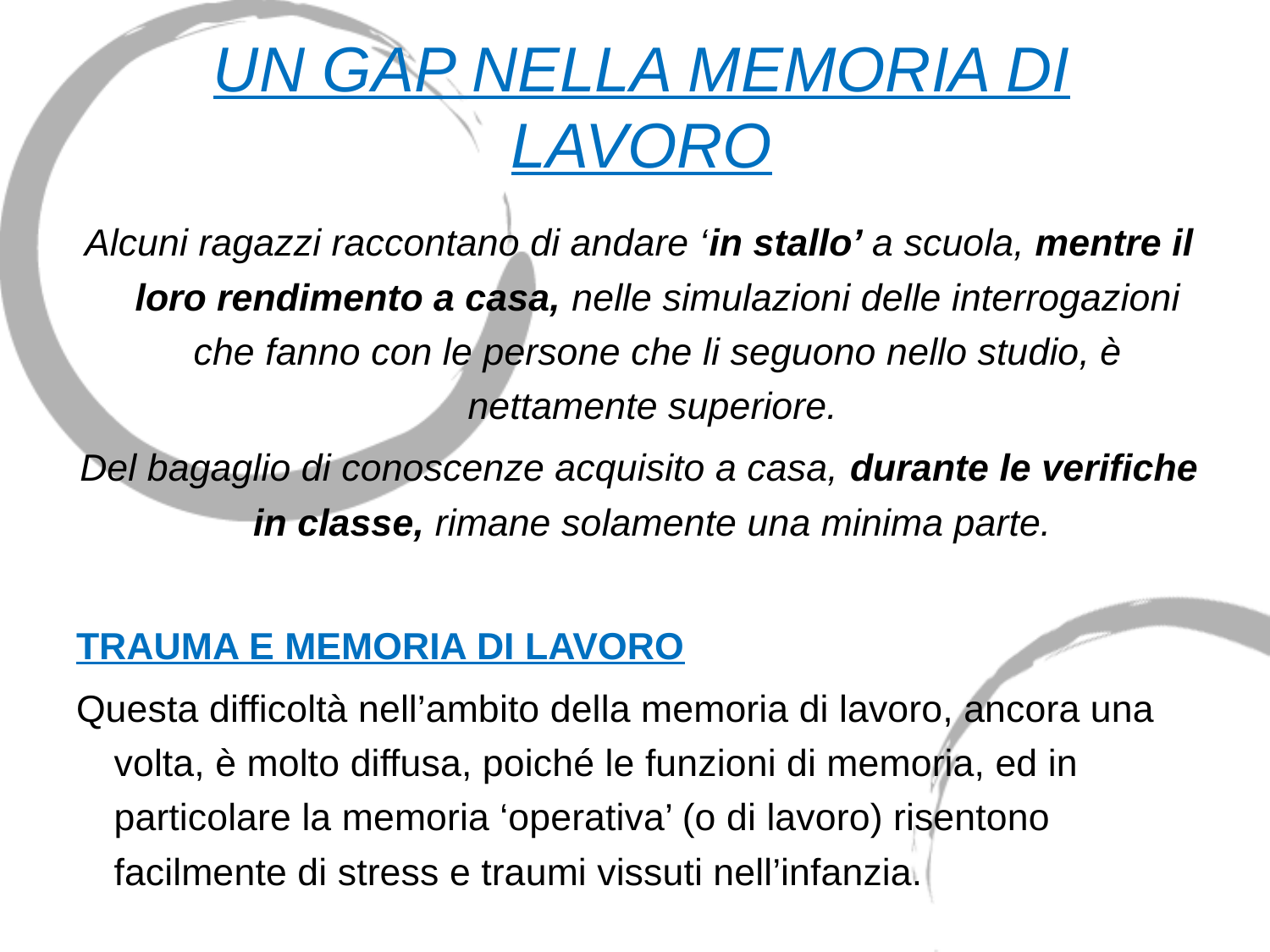

# UN GAP NELLA MEMORIA DI LAVORO
Alcuni ragazzi raccontano di andare ‘in stallo’ a scuola, mentre il loro rendimento a casa, nelle simulazioni delle interrogazioni che fanno con le persone che li seguono nello studio, è nettamente superiore.
Del bagaglio di conoscenze acquisito a casa, durante le verifiche in classe, rimane solamente una minima parte.

TRAUMA E MEMORIA DI LAVORO
Questa difficoltà nell’ambito della memoria di lavoro, ancora una volta, è molto diffusa, poiché le funzioni di memoria, ed in particolare la memoria ‘operativa’ (o di lavoro) risentono facilmente di stress e traumi vissuti nell’infanzia.